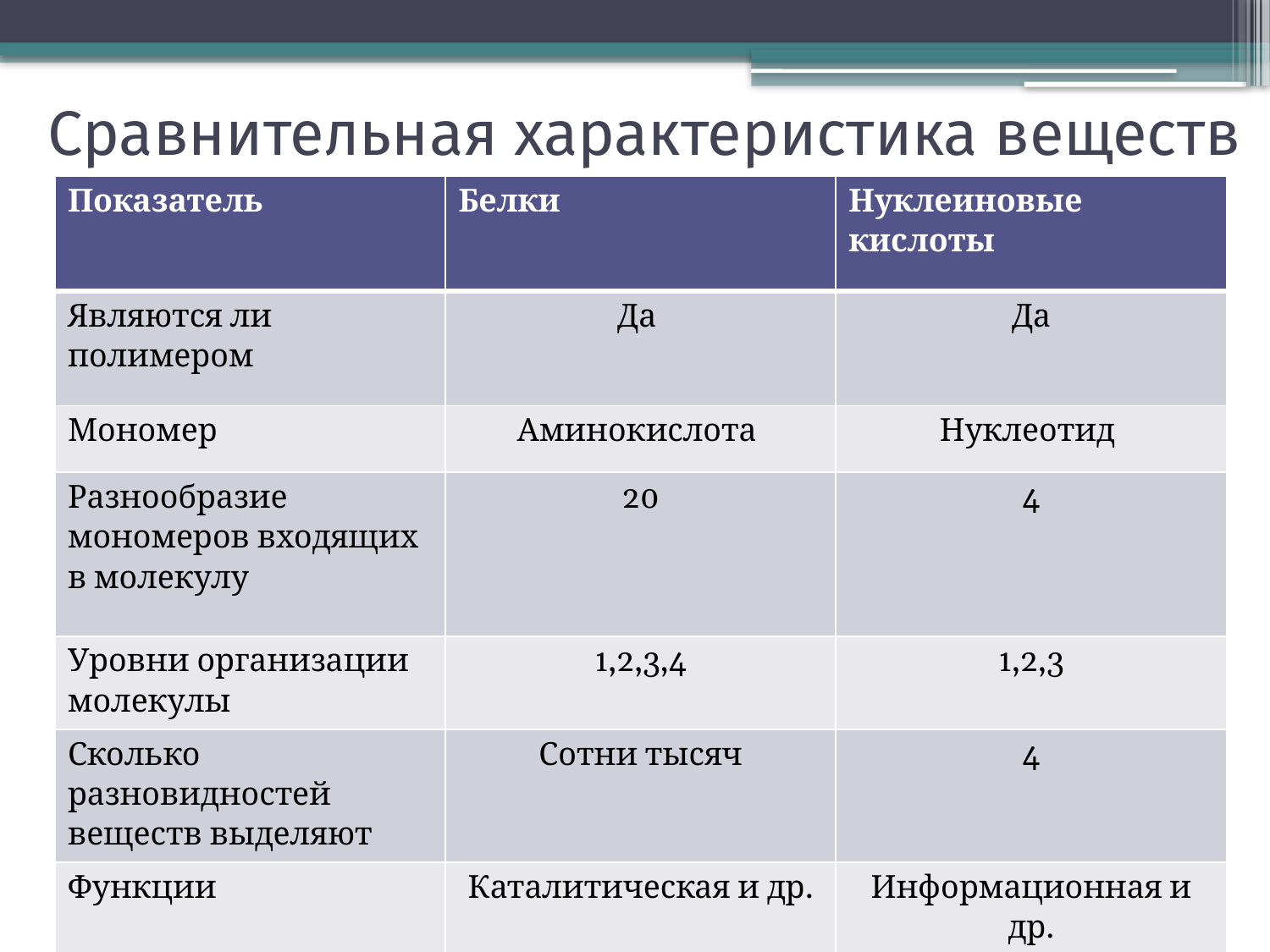

# Сравнительная характеристика веществ
| Показатель | Белки | Нуклеиновые кислоты |
| --- | --- | --- |
| Являются ли полимером | Да | Да |
| Мономер | Аминокислота | Нуклеотид |
| Разнообразие мономеров входящих в молекулу | 20 | 4 |
| Уровни организации молекулы | 1,2,3,4 | 1,2,3 |
| Сколько разновидностей веществ выделяют | Сотни тысяч | 4 |
| Функции | Каталитическая и др. | Информационная и др. |